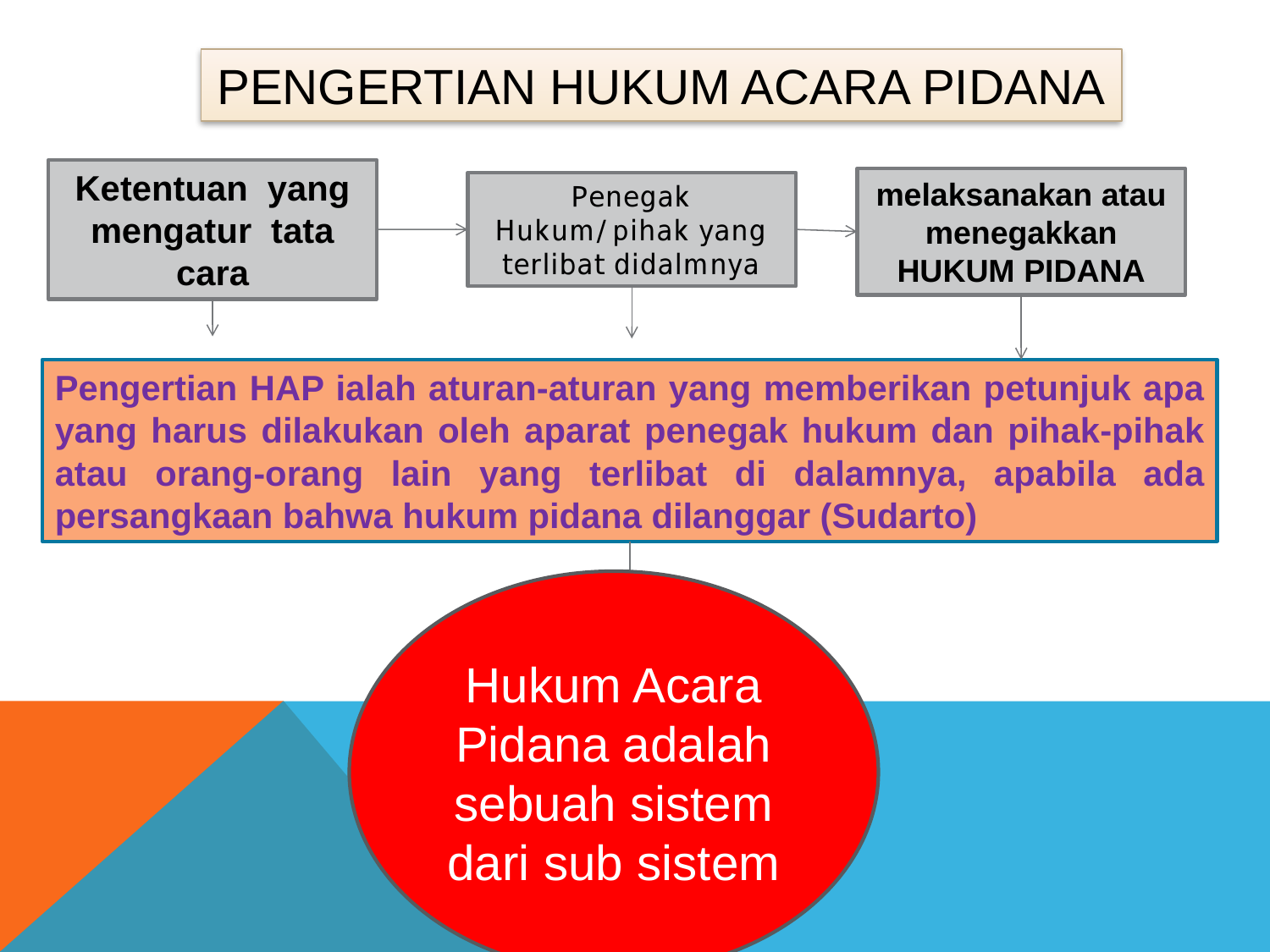

PENGERTIAN HUKUM ACARA PIDANA
Ketentuan  yang mengatur  tata cara
melaksanakan atau menegakkan HUKUM PIDANA
Penegak Hukum/pihak yang terlibat didalmnya
Pengertian HAP ialah aturan-aturan yang memberikan petunjuk apa yang harus dilakukan oleh aparat penegak hukum dan pihak-pihak atau orang-orang lain yang terlibat di dalamnya, apabila ada persangkaan bahwa hukum pidana dilanggar (Sudarto)
Hukum Acara Pidana adalah sebuah sistem dari sub sistem